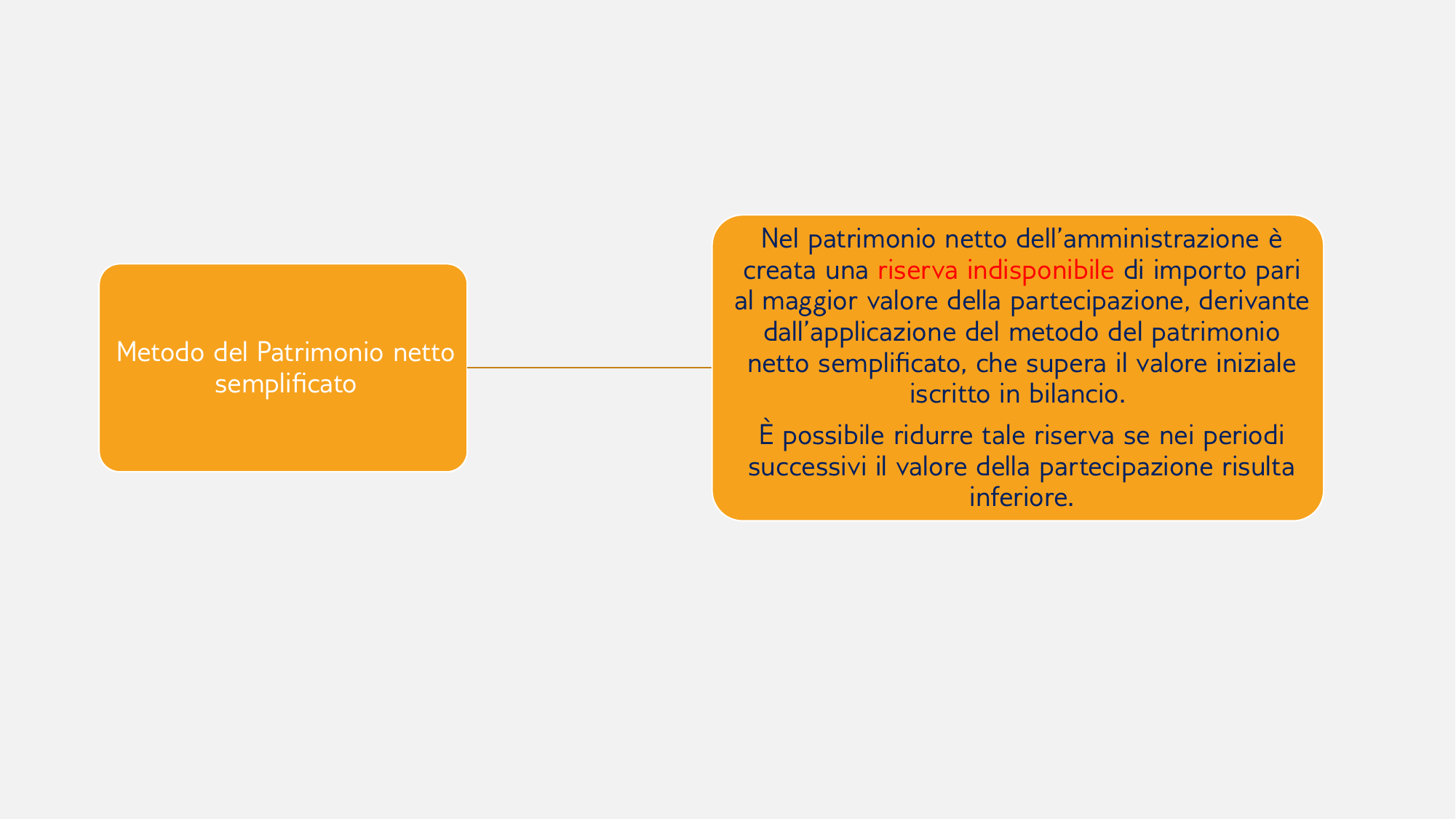

Metodo del Patrimonio netto semplificato

Nel patrimonio netto dell’amministrazione è creata una riserva indisponibile di importo pari al maggior valore della partecipazione, derivante dall’applicazione del metodo del patrimonio netto semplificato, che supera il valore iniziale iscritto in bilancio.
È possibile ridurre tale riserva se nei periodi successivi il valore della partecipazione risulta inferiore.